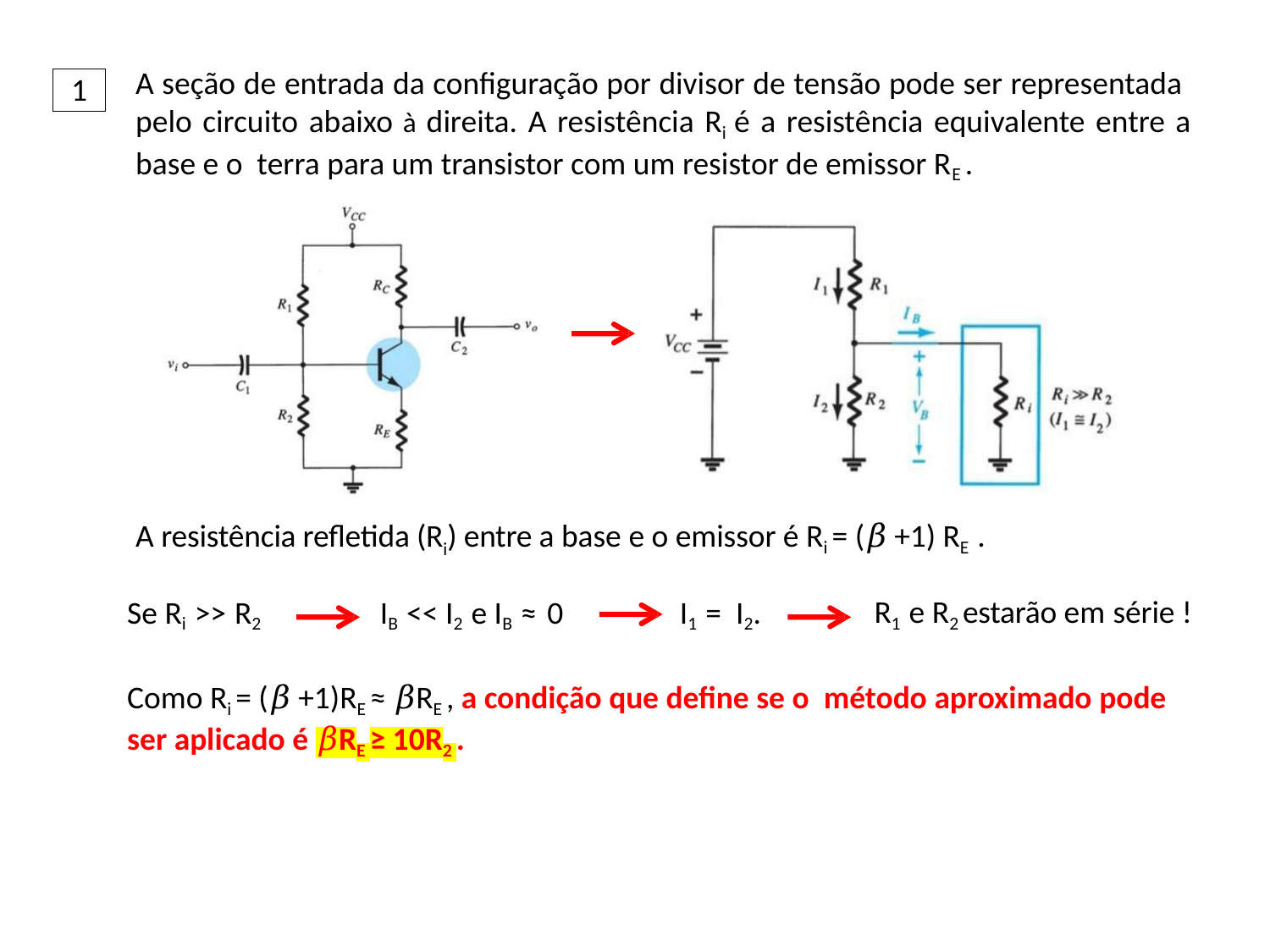

# A seção de entrada da configuração por divisor de tensão pode ser representada  pelo circuito abaixo à direita. A resistência Ri é a resistência equivalente entre a base e o  terra para um transistor com um resistor de emissor RE .
1

A resistência refletida (Ri) entre a base e o emissor é Ri = (𝛽 +1) RE  .
R1  e R2 estarão em série !
Se Ri  >> R2
IB  << I2  e IB  ≈ 0
I1  =  I2.

Como Ri = (𝛽 +1)RE ≈ 𝛽RE , a condição que define se o  método aproximado pode ser aplicado é 𝛽RE ≥ 10R2 .